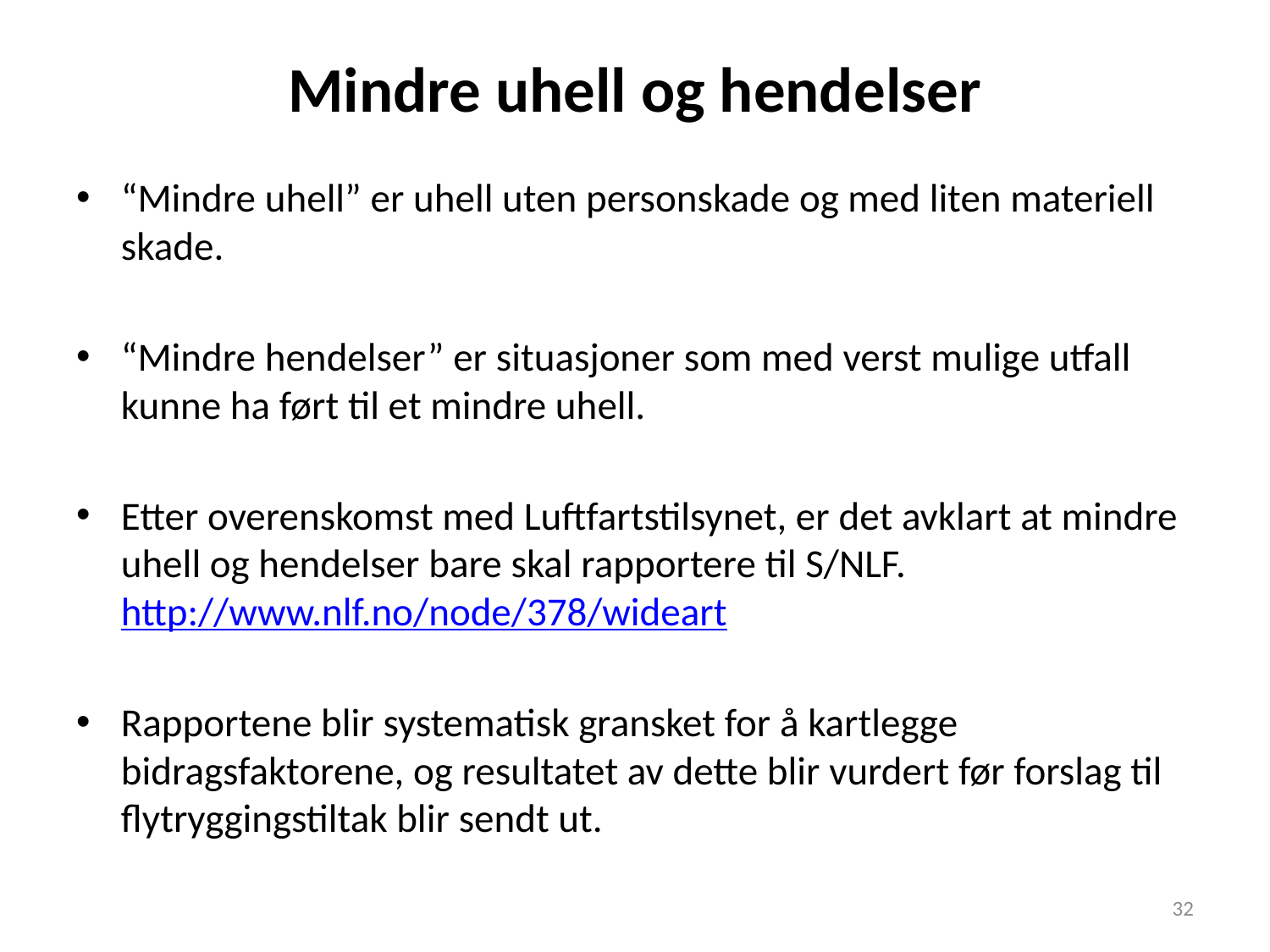

# Mindre uhell og hendelser
“Mindre uhell” er uhell uten personskade og med liten materiell skade.

“Mindre hendelser” er situasjoner som med verst mulige utfall kunne ha ført til et mindre uhell.

Etter overenskomst med Luftfartstilsynet, er det avklart at mindre uhell og hendelser bare skal rapportere til S/NLF. http://www.nlf.no/node/378/wideart

Rapportene blir systematisk gransket for å kartlegge bidragsfaktorene, og resultatet av dette blir vurdert før forslag til flytryggingstiltak blir sendt ut.
32